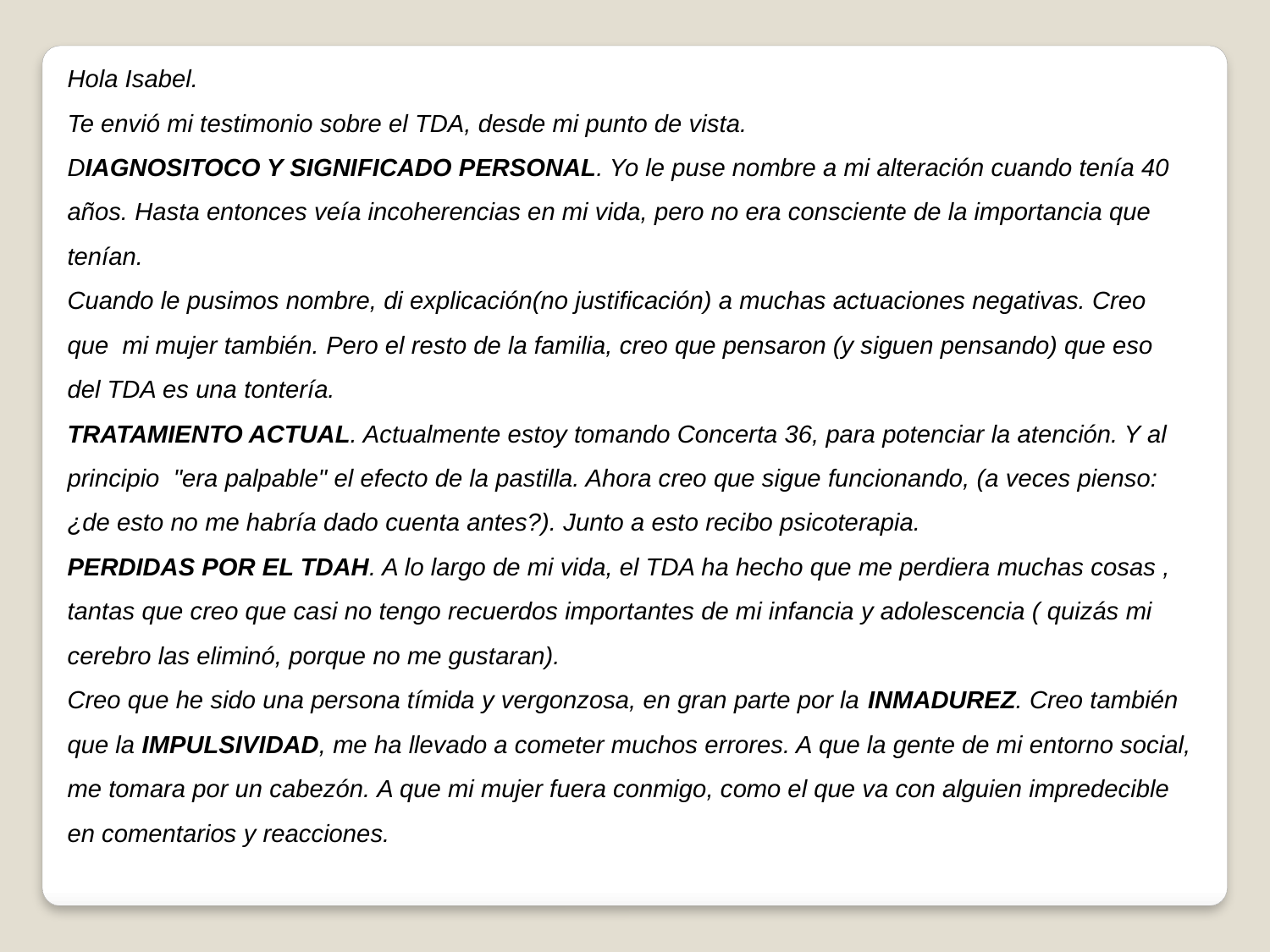

Hola Isabel.
Te envió mi testimonio sobre el TDA, desde mi punto de vista.
DIAGNOSITOCO Y SIGNIFICADO PERSONAL. Yo le puse nombre a mi alteración cuando tenía 40 años. Hasta entonces veía incoherencias en mi vida, pero no era consciente de la importancia que tenían.
Cuando le pusimos nombre, di explicación(no justificación) a muchas actuaciones negativas. Creo que  mi mujer también. Pero el resto de la familia, creo que pensaron (y siguen pensando) que eso del TDA es una tontería.
TRATAMIENTO ACTUAL. Actualmente estoy tomando Concerta 36, para potenciar la atención. Y al principio  "era palpable" el efecto de la pastilla. Ahora creo que sigue funcionando, (a veces pienso: ¿de esto no me habría dado cuenta antes?). Junto a esto recibo psicoterapia.
PERDIDAS POR EL TDAH. A lo largo de mi vida, el TDA ha hecho que me perdiera muchas cosas , tantas que creo que casi no tengo recuerdos importantes de mi infancia y adolescencia ( quizás mi cerebro las eliminó, porque no me gustaran).
Creo que he sido una persona tímida y vergonzosa, en gran parte por la INMADUREZ. Creo también que la IMPULSIVIDAD, me ha llevado a cometer muchos errores. A que la gente de mi entorno social, me tomara por un cabezón. A que mi mujer fuera conmigo, como el que va con alguien impredecible en comentarios y reacciones.